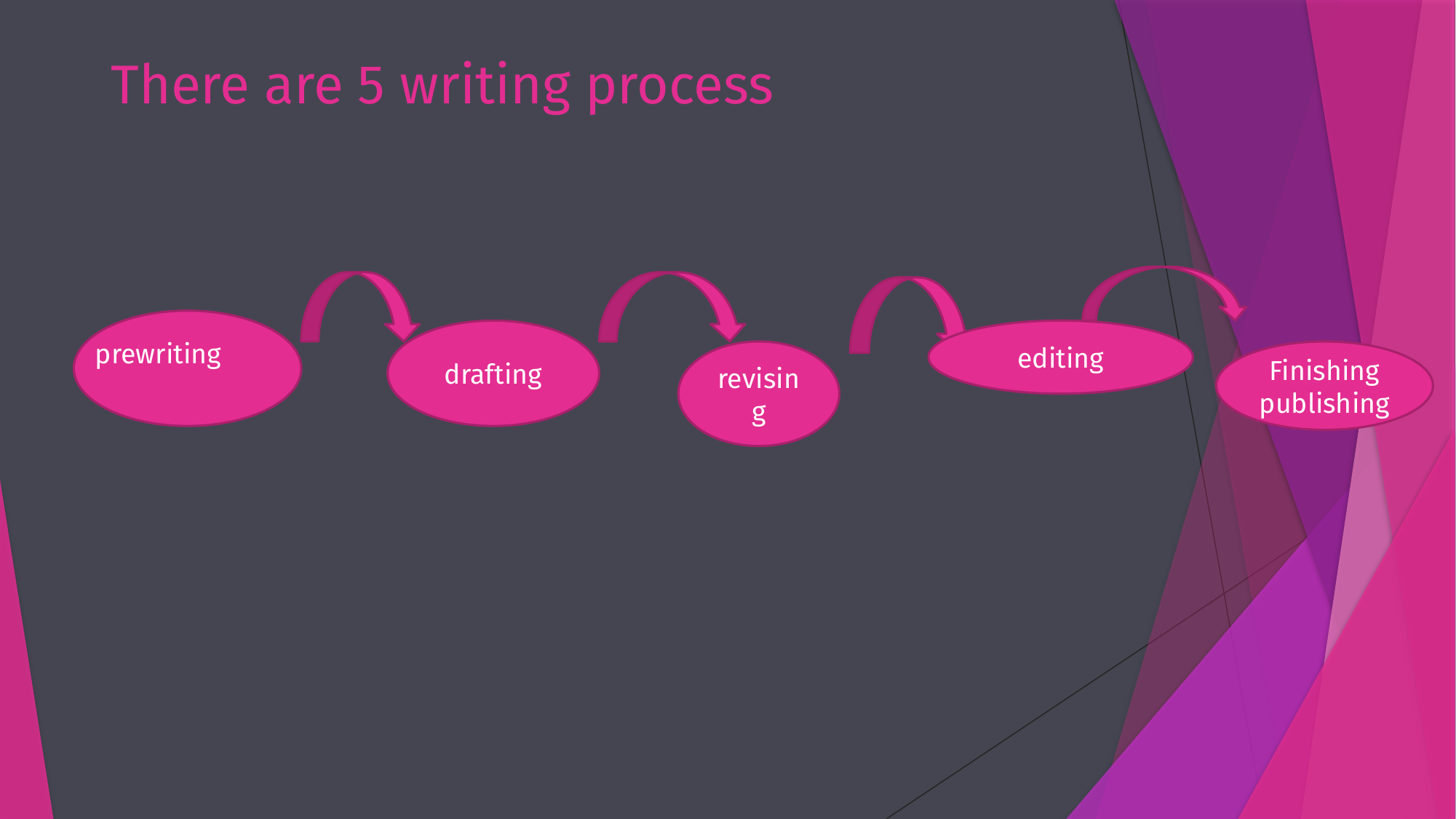

# There are 5 writing process

drafting
editing
prewriting
revising
Finishing publishing